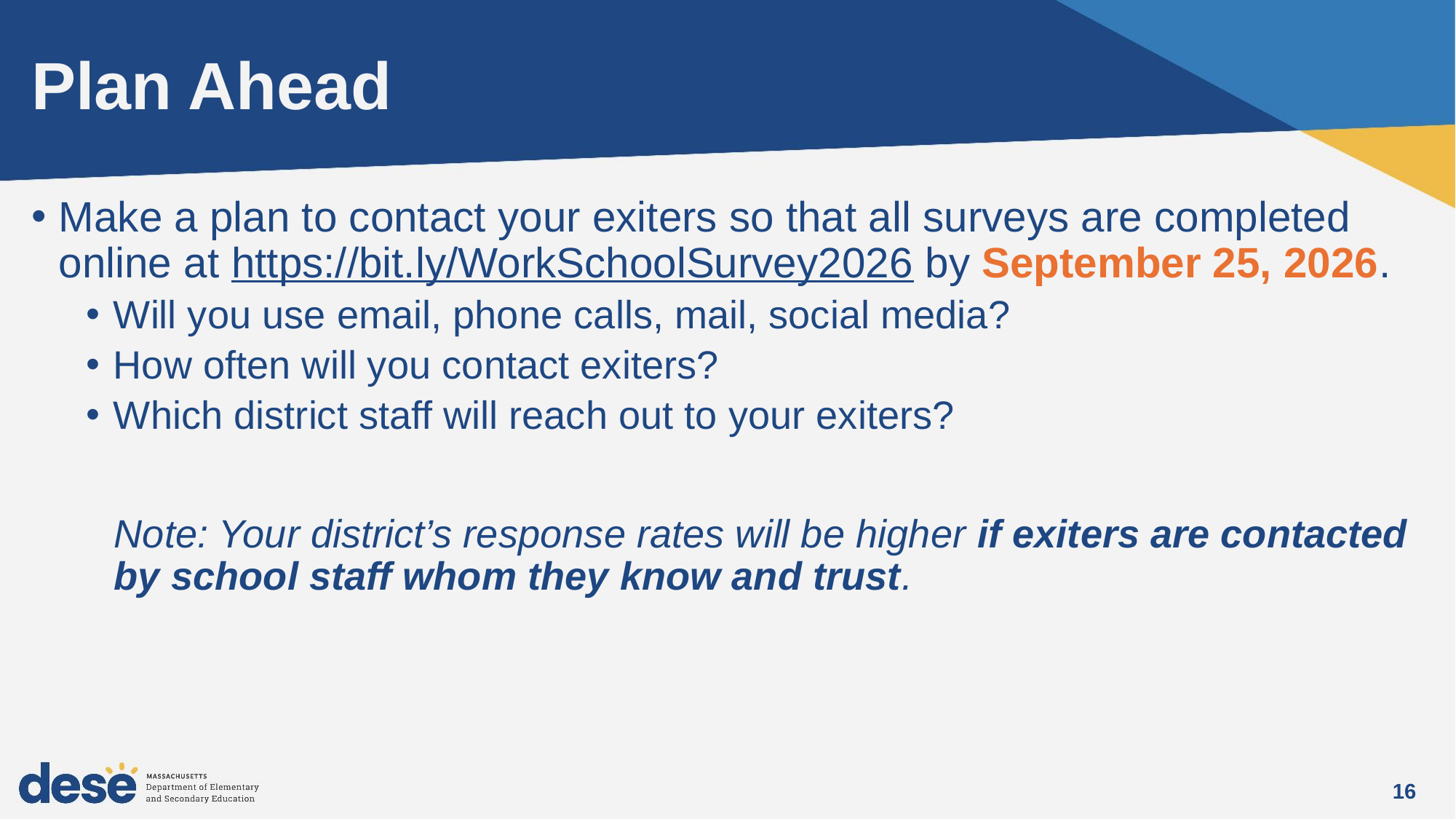

# Plan Ahead
Make a plan to contact your exiters so that all surveys are completed online at https://bit.ly/WorkSchoolSurvey2026 by September 25, 2026.
Will you use email, phone calls, mail, social media?
How often will you contact exiters?
Which district staff will reach out to your exiters?

Note: Your district’s response rates will be higher if exiters are contacted by school staff whom they know and trust.

16